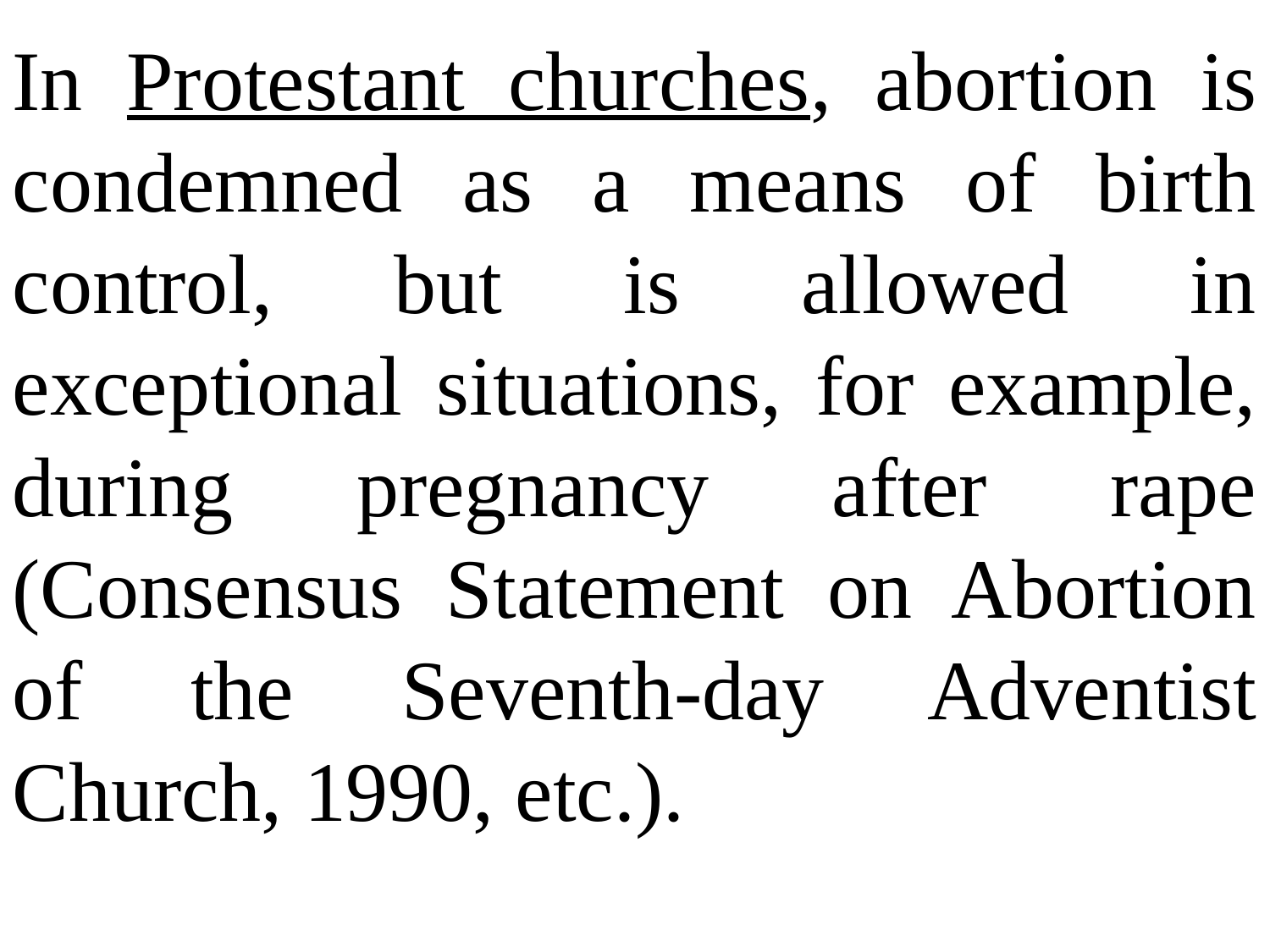

In Protestant churches, abortion is condemned as a means of birth control, but is allowed in exceptional situations, for example, during pregnancy after rape (Consensus Statement on Abortion of the Seventh-day Adventist Church, 1990, etc.).